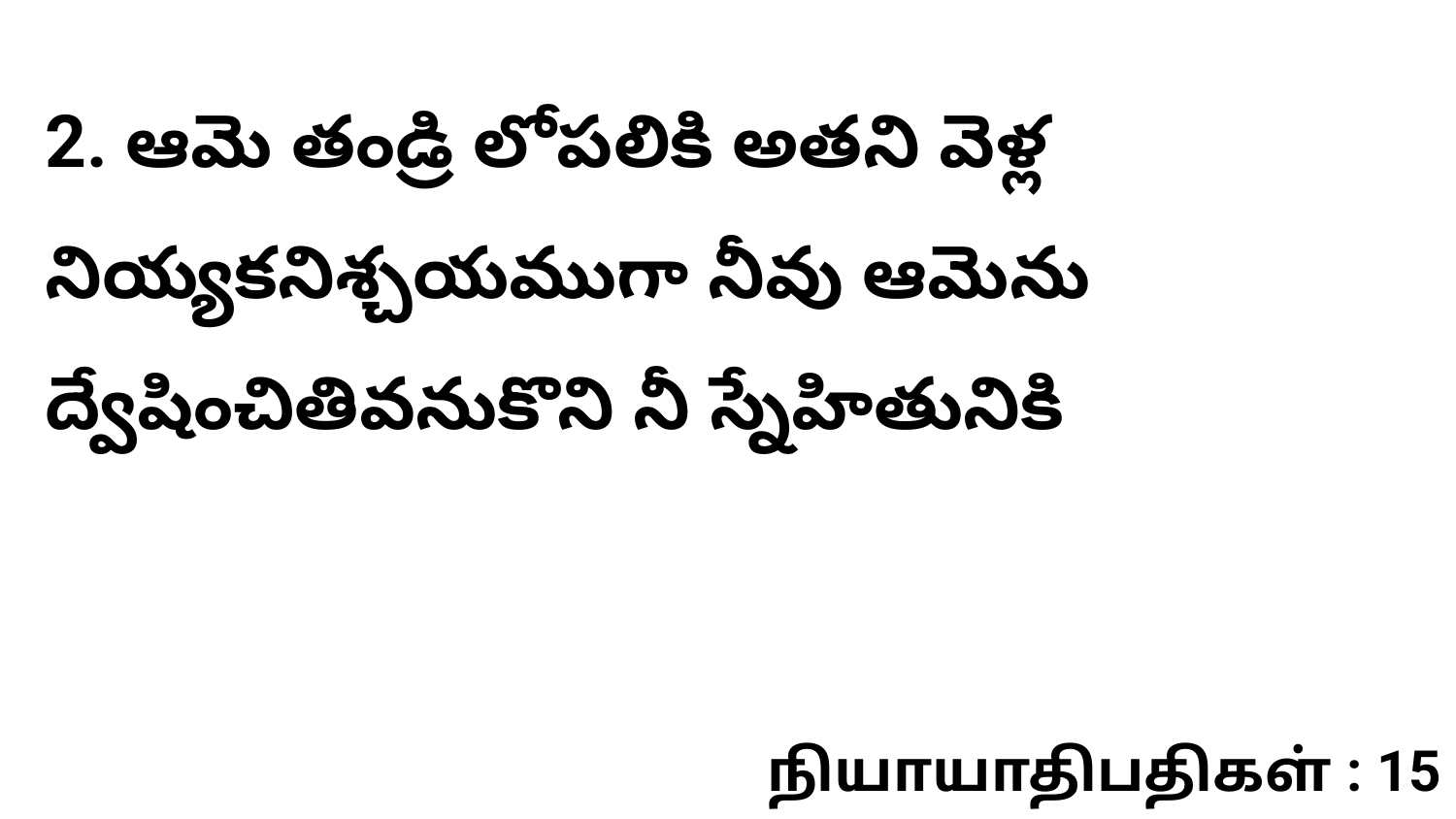

2. ఆమె తండ్రి లోపలికి అతని వెళ్ల నియ్యకనిశ్చయముగా నీవు ఆమెను ద్వేషించితివనుకొని నీ స్నేహితునికి
நியாயாதிபதிகள் : 15